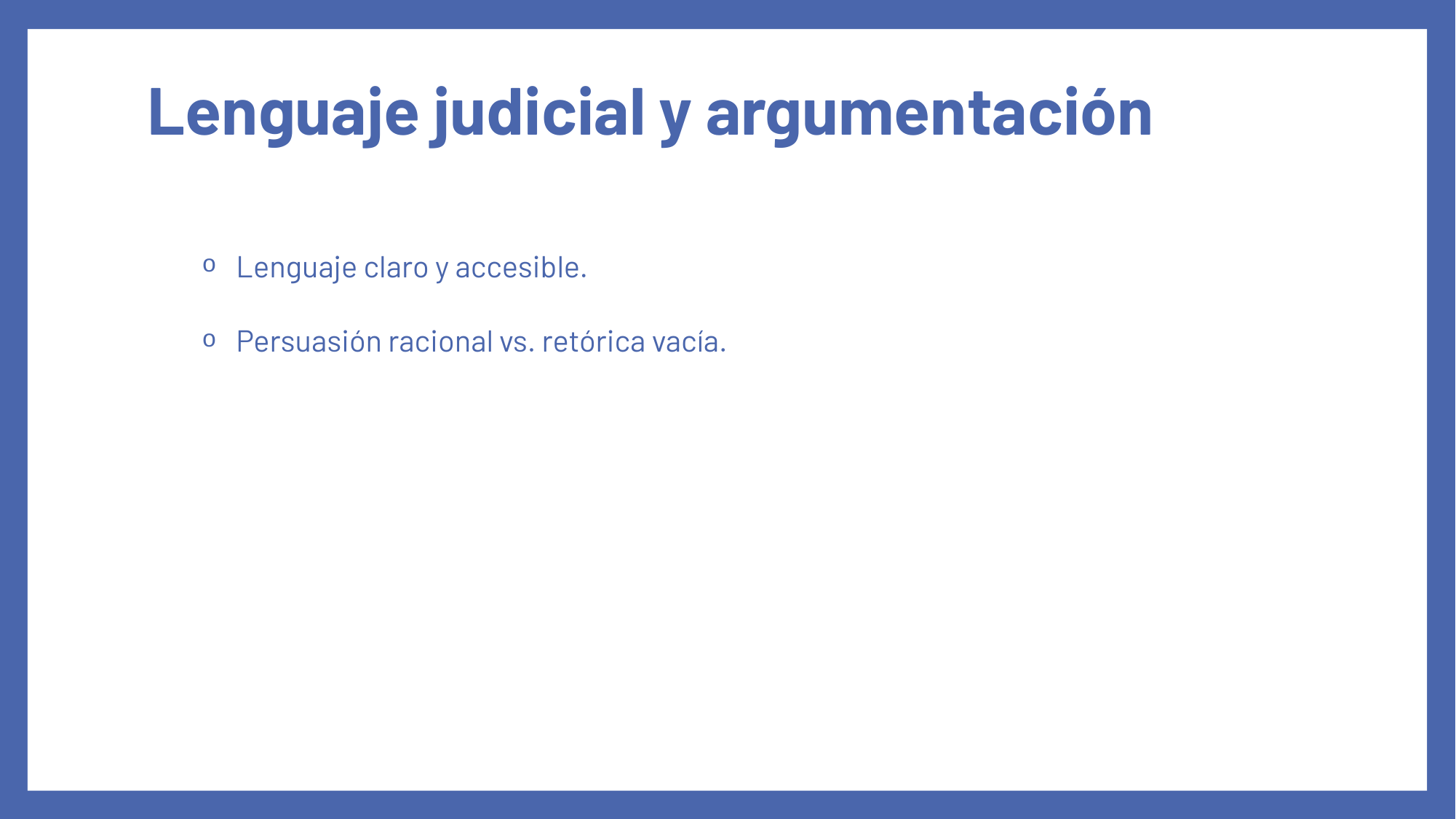

# Lenguaje judicial y argumentación
Lenguaje claro y accesible.
Persuasión racional vs. retórica vacía.